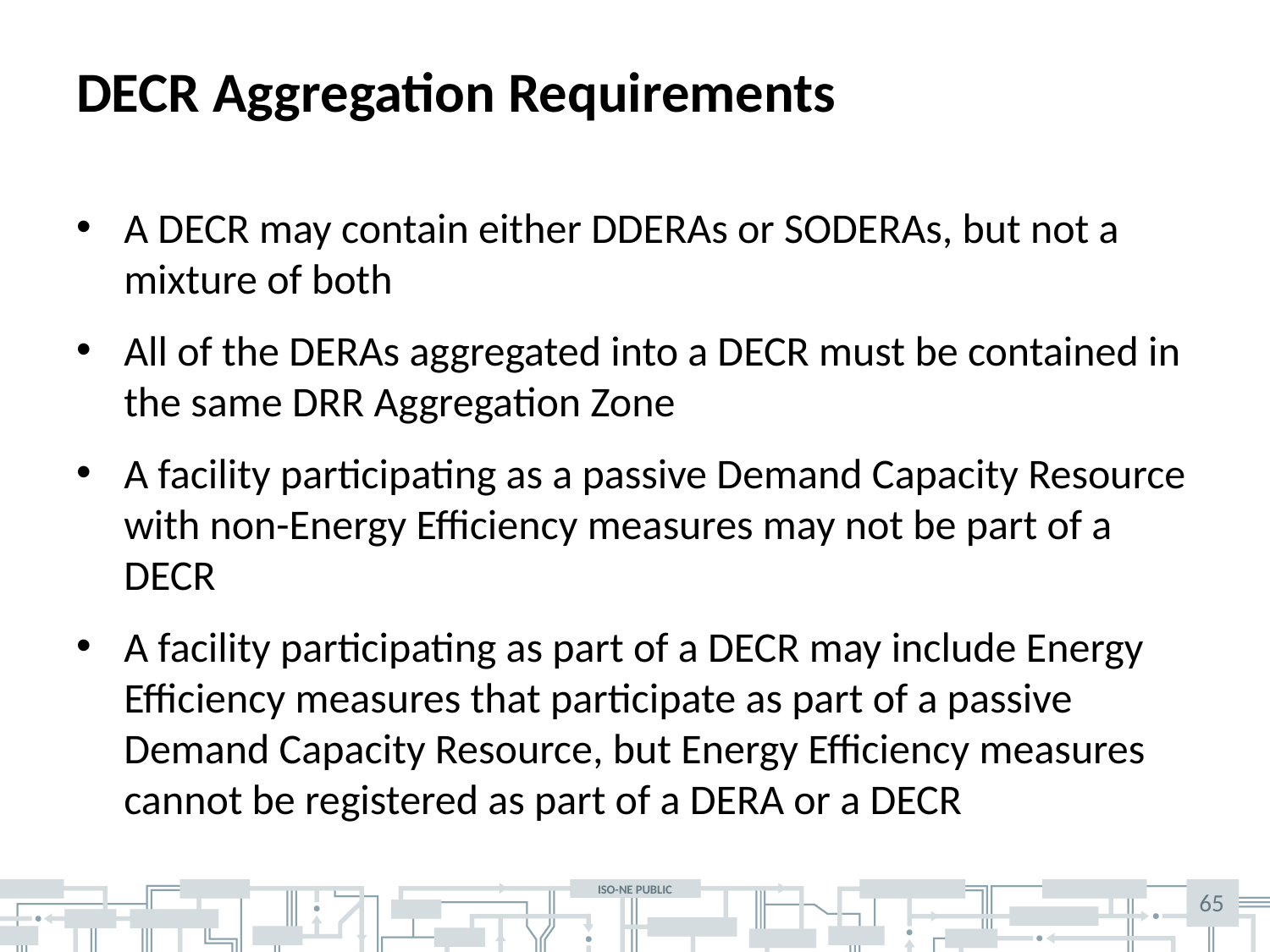

# DECR Aggregation Requirements
A DECR may contain either DDERAs or SODERAs, but not a mixture of both
All of the DERAs aggregated into a DECR must be contained in the same DRR Aggregation Zone
A facility participating as a passive Demand Capacity Resource with non-Energy Efficiency measures may not be part of a DECR
A facility participating as part of a DECR may include Energy Efficiency measures that participate as part of a passive Demand Capacity Resource, but Energy Efficiency measures cannot be registered as part of a DERA or a DECR
65